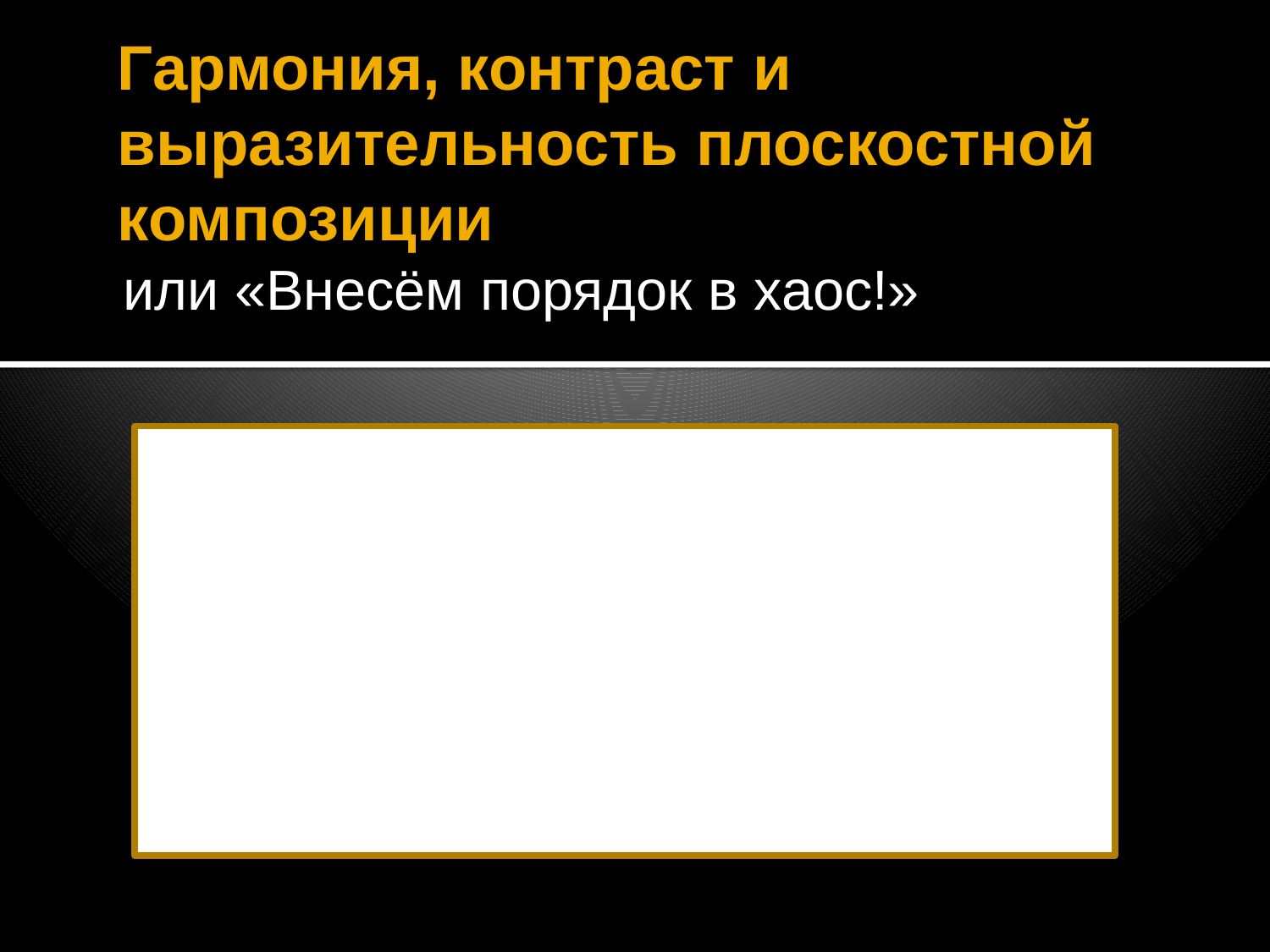

# Гармония, контраст и выразительность плоскостной композиции
или «Внесём порядок в хаос!»